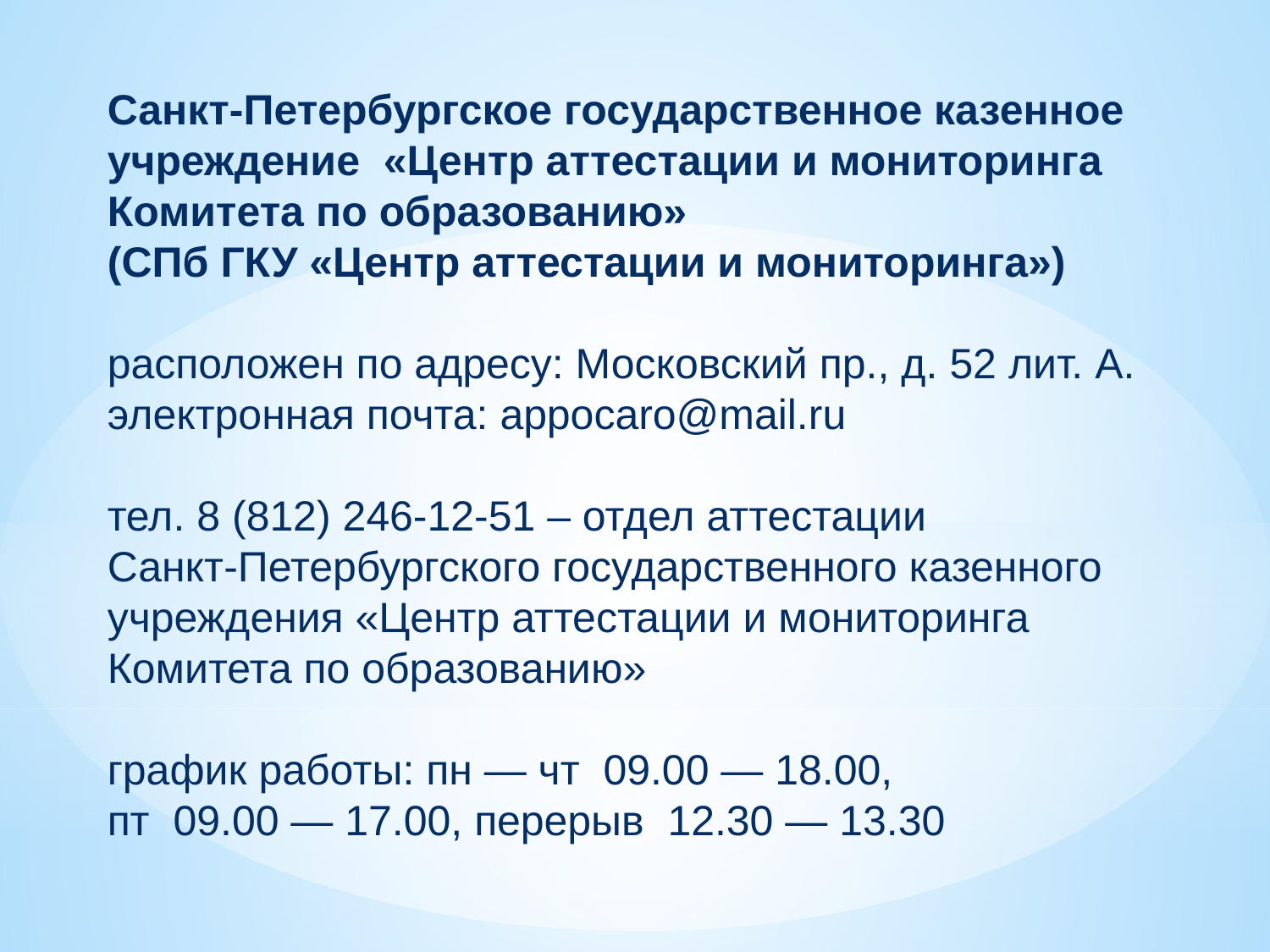

Санкт-Петербургское государственное казенное учреждение  «Центр аттестации и мониторинга Комитета по образованию»
(СПб ГКУ «Центр аттестации и мониторинга»)
расположен по адресу: Московский пр., д. 52 лит. А.
электронная почта: appocaro@mail.ru
тел. 8 (812) 246-12-51 – отдел аттестации
Санкт-Петербургского государственного казенного учреждения «Центр аттестации и мониторинга Комитета по образованию» 
график работы: пн — чт  09.00 — 18.00,
пт  09.00 — 17.00, перерыв  12.30 — 13.30